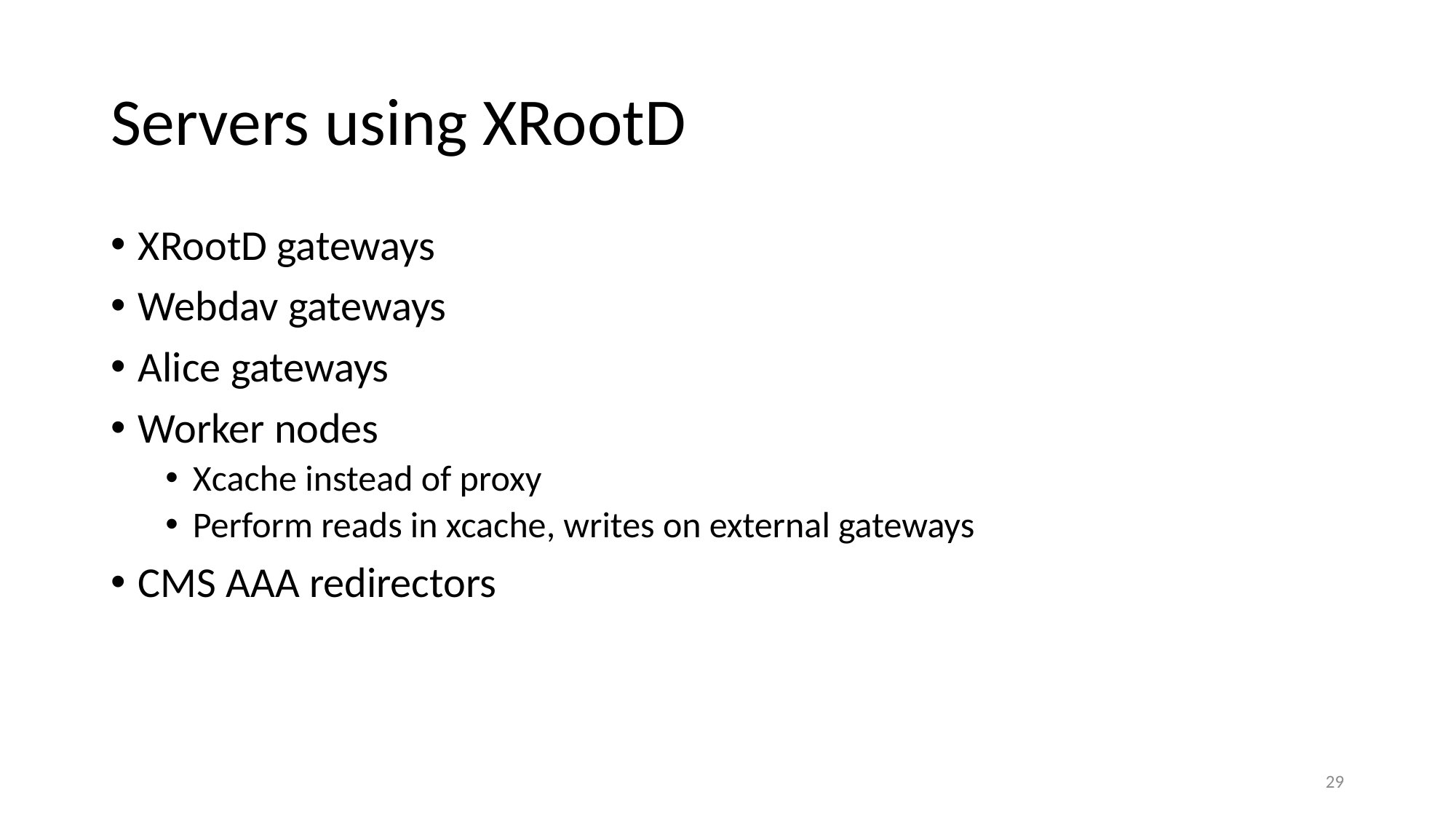

# Servers using XRootD
XRootD gateways
Webdav gateways
Alice gateways
Worker nodes
Xcache instead of proxy
Perform reads in xcache, writes on external gateways
CMS AAA redirectors

29